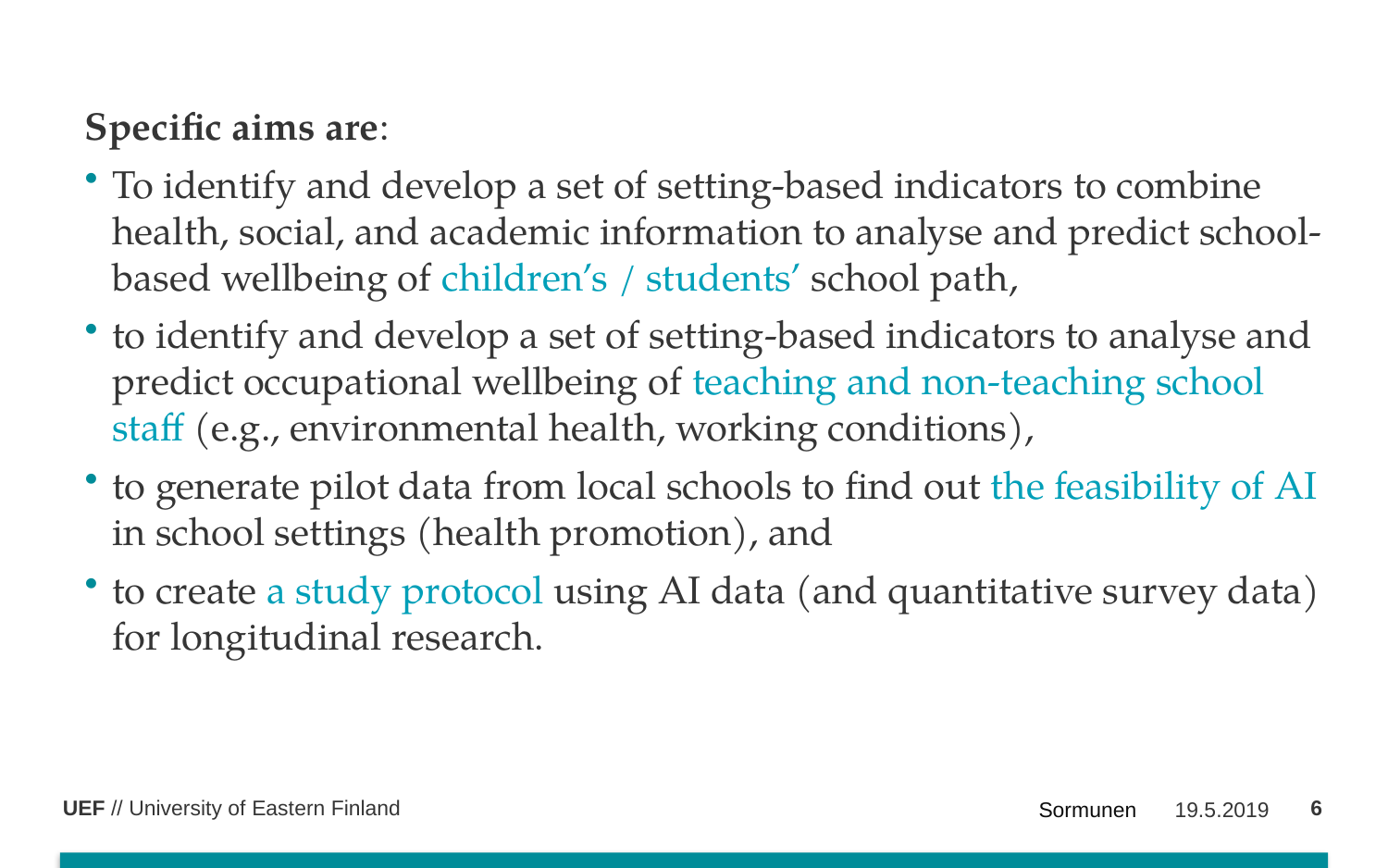

Specific aims are:
To identify and develop a set of setting-based indicators to combine health, social, and academic information to analyse and predict school-based wellbeing of children’s / students’ school path,
to identify and develop a set of setting-based indicators to analyse and predict occupational wellbeing of teaching and non-teaching school staff (e.g., environmental health, working conditions),
to generate pilot data from local schools to find out the feasibility of AI in school settings (health promotion), and
to create a study protocol using AI data (and quantitative survey data) for longitudinal research.
6
Sormunen
19.5.2019